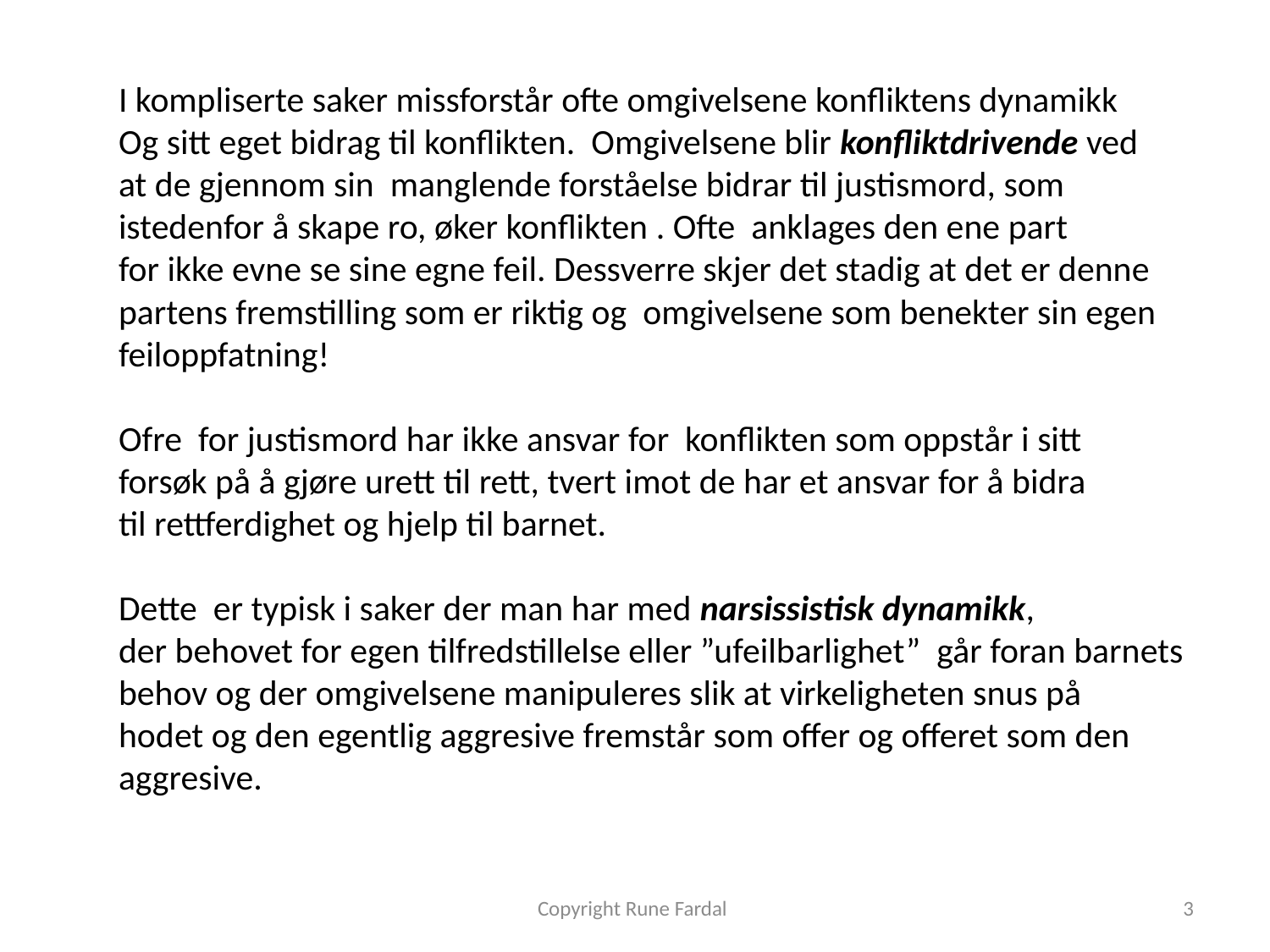

I kompliserte saker missforstår ofte omgivelsene konfliktens dynamikk
Og sitt eget bidrag til konflikten.  Omgivelsene blir konfliktdrivende ved
at de gjennom sin  manglende forståelse bidrar til justismord, som
istedenfor å skape ro, øker konflikten . Ofte  anklages den ene part
for ikke evne se sine egne feil. Dessverre skjer det stadig at det er denne
partens fremstilling som er riktig og  omgivelsene som benekter sin egen
feiloppfatning!

Ofre  for justismord har ikke ansvar for  konflikten som oppstår i sitt
forsøk på å gjøre urett til rett, tvert imot de har et ansvar for å bidra
til rettferdighet og hjelp til barnet.

Dette  er typisk i saker der man har med narsissistisk dynamikk,
der behovet for egen tilfredstillelse eller ”ufeilbarlighet”  går foran barnets
behov og der omgivelsene manipuleres slik at virkeligheten snus på
hodet og den egentlig aggresive fremstår som offer og offeret som den
aggresive.

Copyright Rune Fardal
3